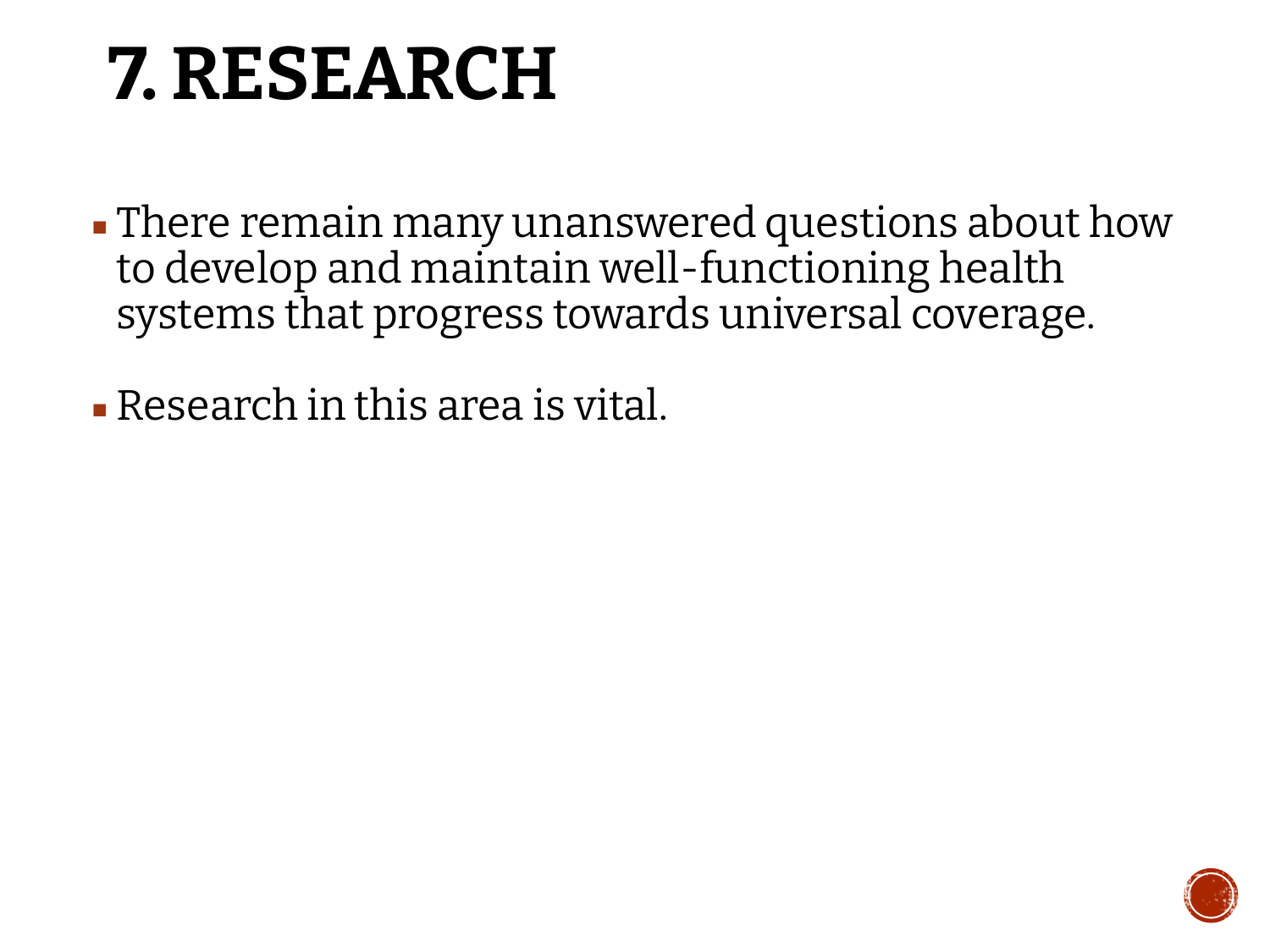

7. RESEARCH
There remain many unanswered questions about how to develop and maintain well-functioning health systems that progress towards universal coverage.

Research in this area is vital.